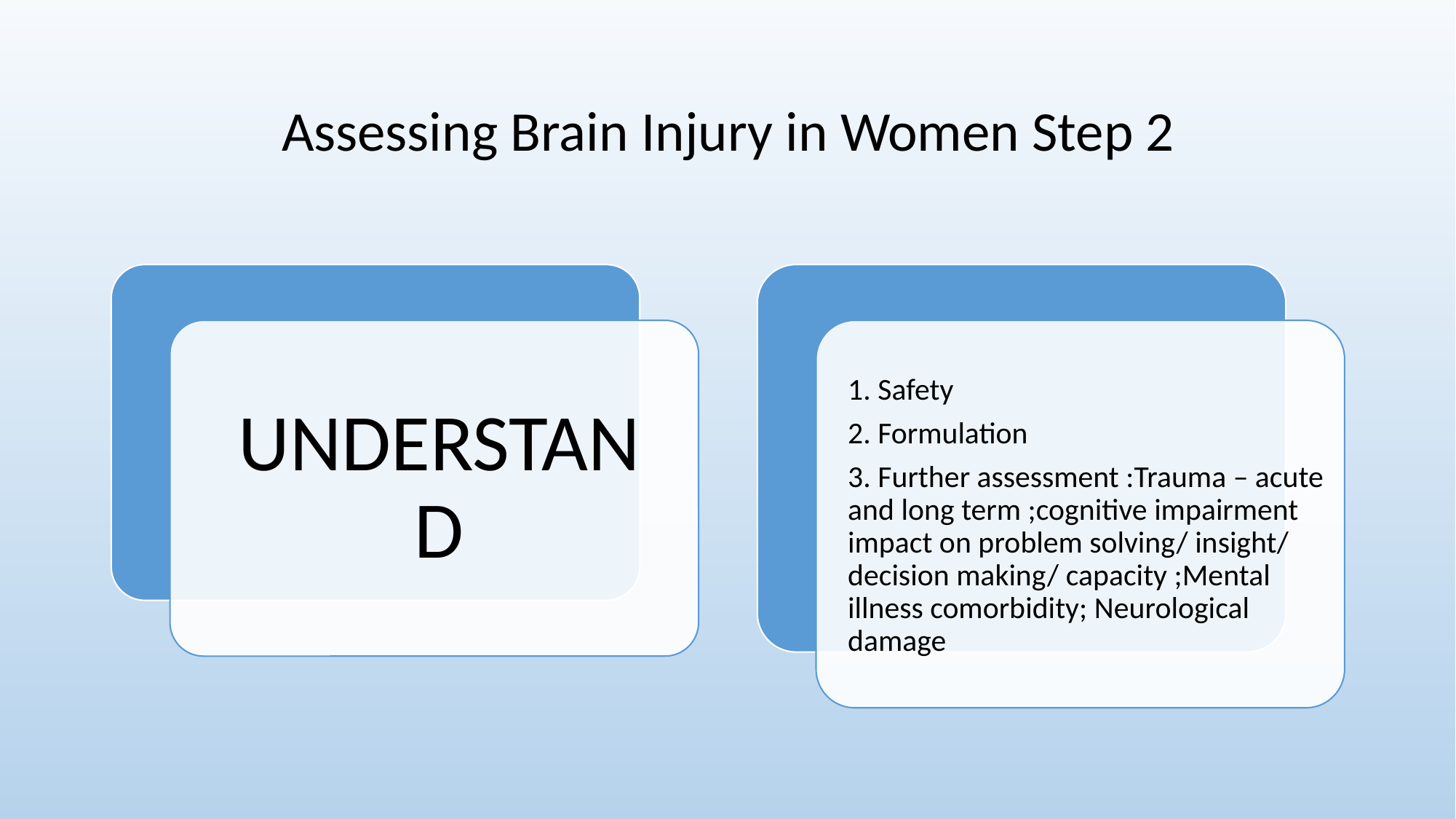

# Assessing Brain Injury in Women Step 2
UNDERSTAND

1. Safety
2. Formulation
3. Further assessment :Trauma – acute and long term ;cognitive impairment impact on problem solving/ insight/ decision making/ capacity ;Mental illness comorbidity; Neurological damage